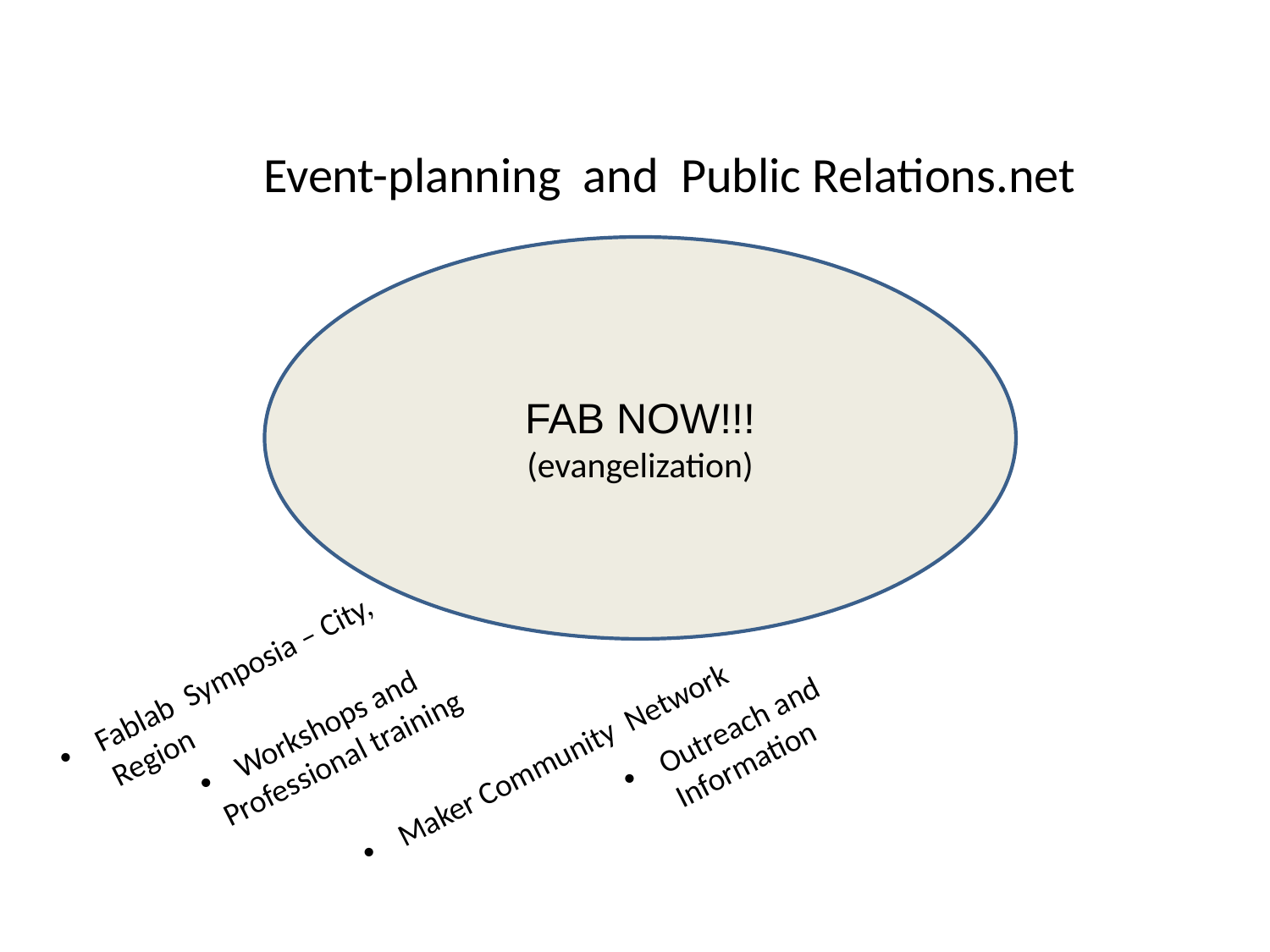

#

    Event-planning  and  Public Relations.net

FAB NOW!!!
(evangelization)
Fablab  Symposia – City, Region
Outreach and Information
Workshops and
 Professional training
Maker Community  Network